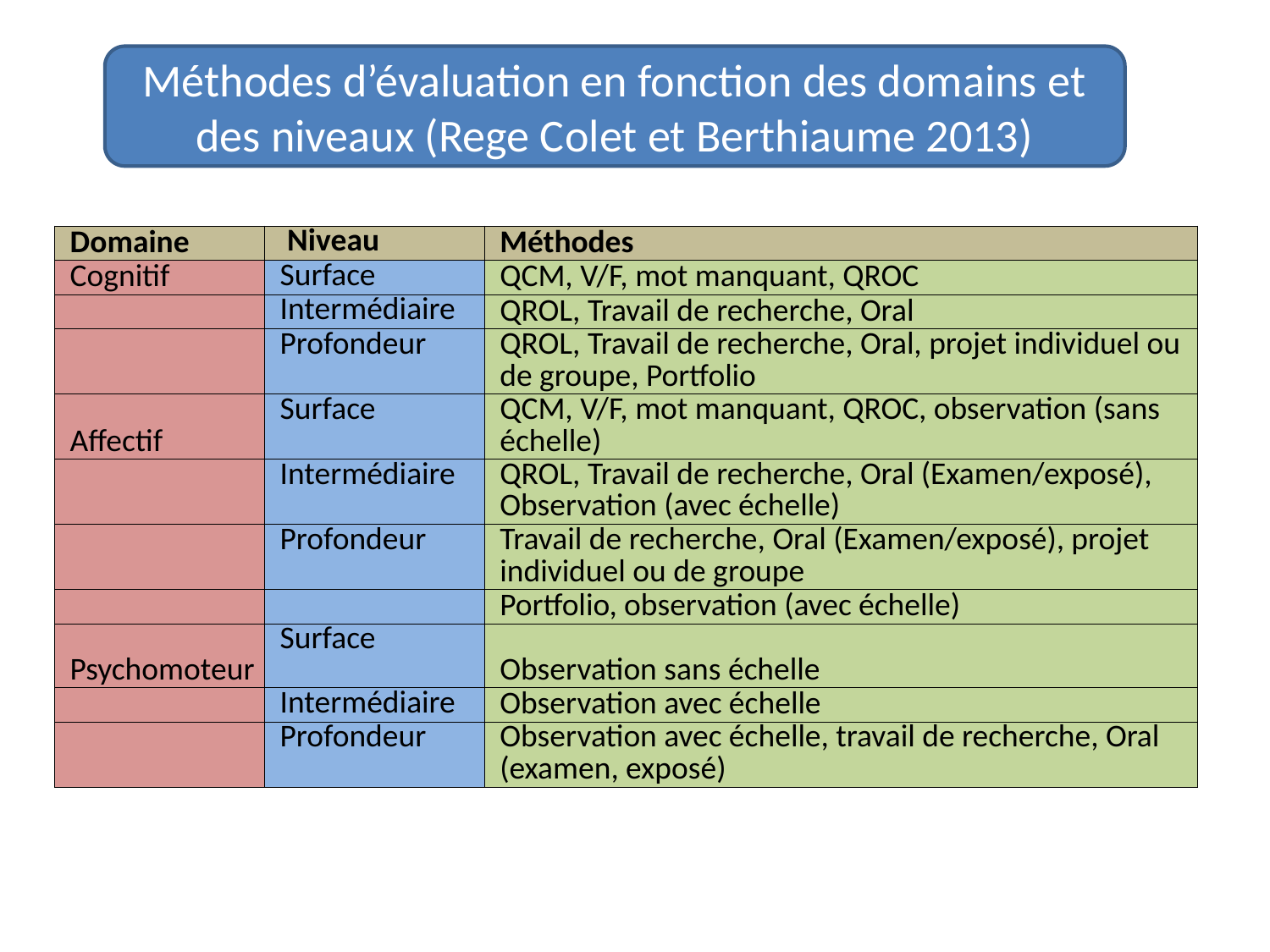

Méthodes d’évaluation en fonction des domains et des niveaux (Rege Colet et Berthiaume 2013)
| Domaine | Niveau | Méthodes |
| --- | --- | --- |
| Cognitif | Surface | QCM, V/F, mot manquant, QROC |
|  | Intermédiaire | QROL, Travail de recherche, Oral |
|  | Profondeur | QROL, Travail de recherche, Oral, projet individuel ou de groupe, Portfolio |
| Affectif | Surface | QCM, V/F, mot manquant, QROC, observation (sans échelle) |
|  | Intermédiaire | QROL, Travail de recherche, Oral (Examen/exposé), Observation (avec échelle) |
|  | Profondeur | Travail de recherche, Oral (Examen/exposé), projet individuel ou de groupe |
|  |  | Portfolio, observation (avec échelle) |
| Psychomoteur | Surface | Observation sans échelle |
|  | Intermédiaire | Observation avec échelle |
|  | Profondeur | Observation avec échelle, travail de recherche, Oral (examen, exposé) |